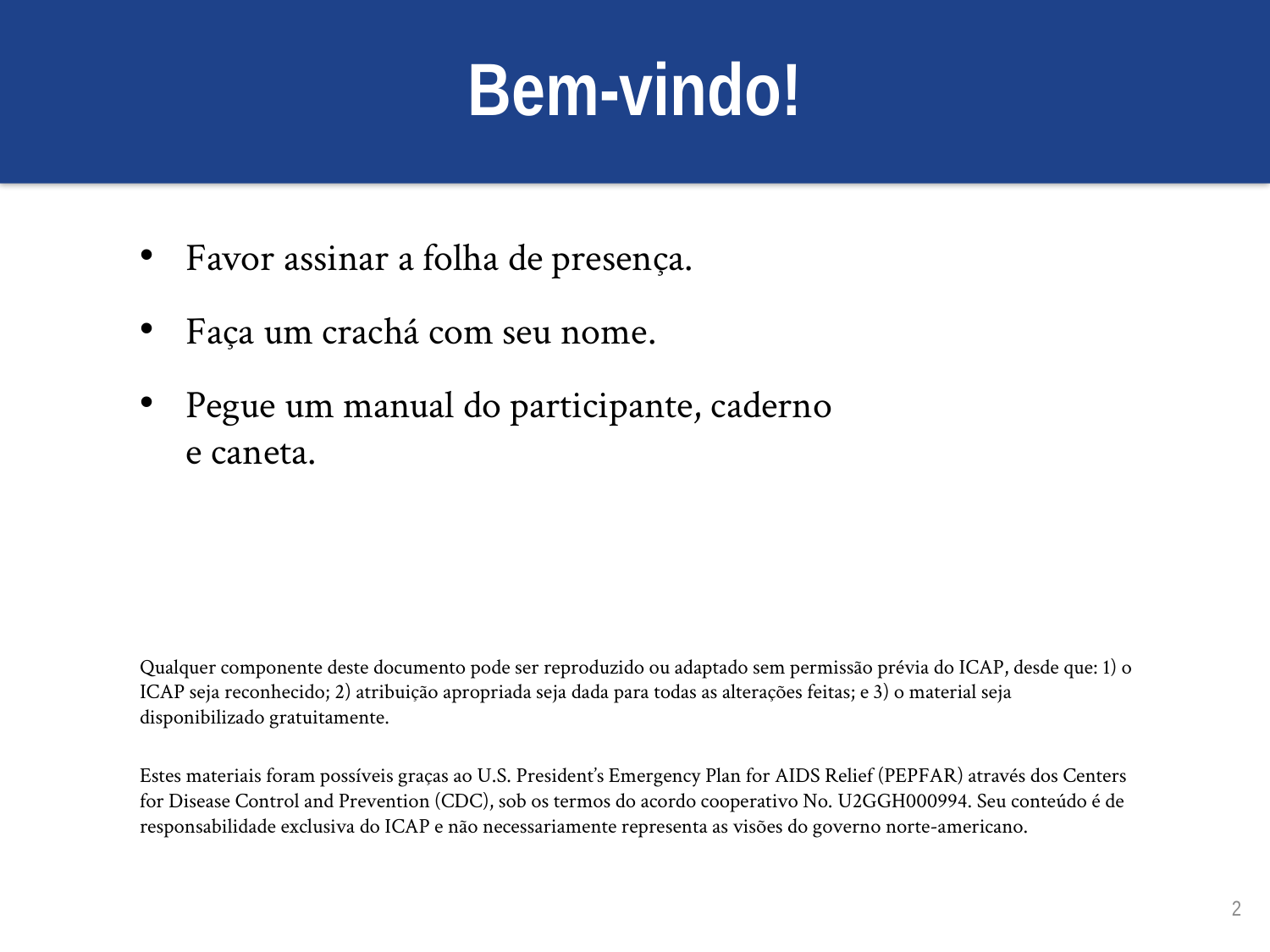

Bem-vindo!
Favor assinar a folha de presença.
Faça um crachá com seu nome.
Pegue um manual do participante, caderno
e caneta.

Qualquer componente deste documento pode ser reproduzido ou adaptado sem permissão prévia do ICAP, desde que: 1) o ICAP seja reconhecido; 2) atribuição apropriada seja dada para todas as alterações feitas; e 3) o material seja disponibilizado gratuitamente.

Estes materiais foram possíveis graças ao U.S. President’s Emergency Plan for AIDS Relief (PEPFAR) através dos Centers for Disease Control and Prevention (CDC), sob os termos do acordo cooperativo No. U2GGH000994. Seu conteúdo é de responsabilidade exclusiva do ICAP e não necessariamente representa as visões do governo norte-americano.
2